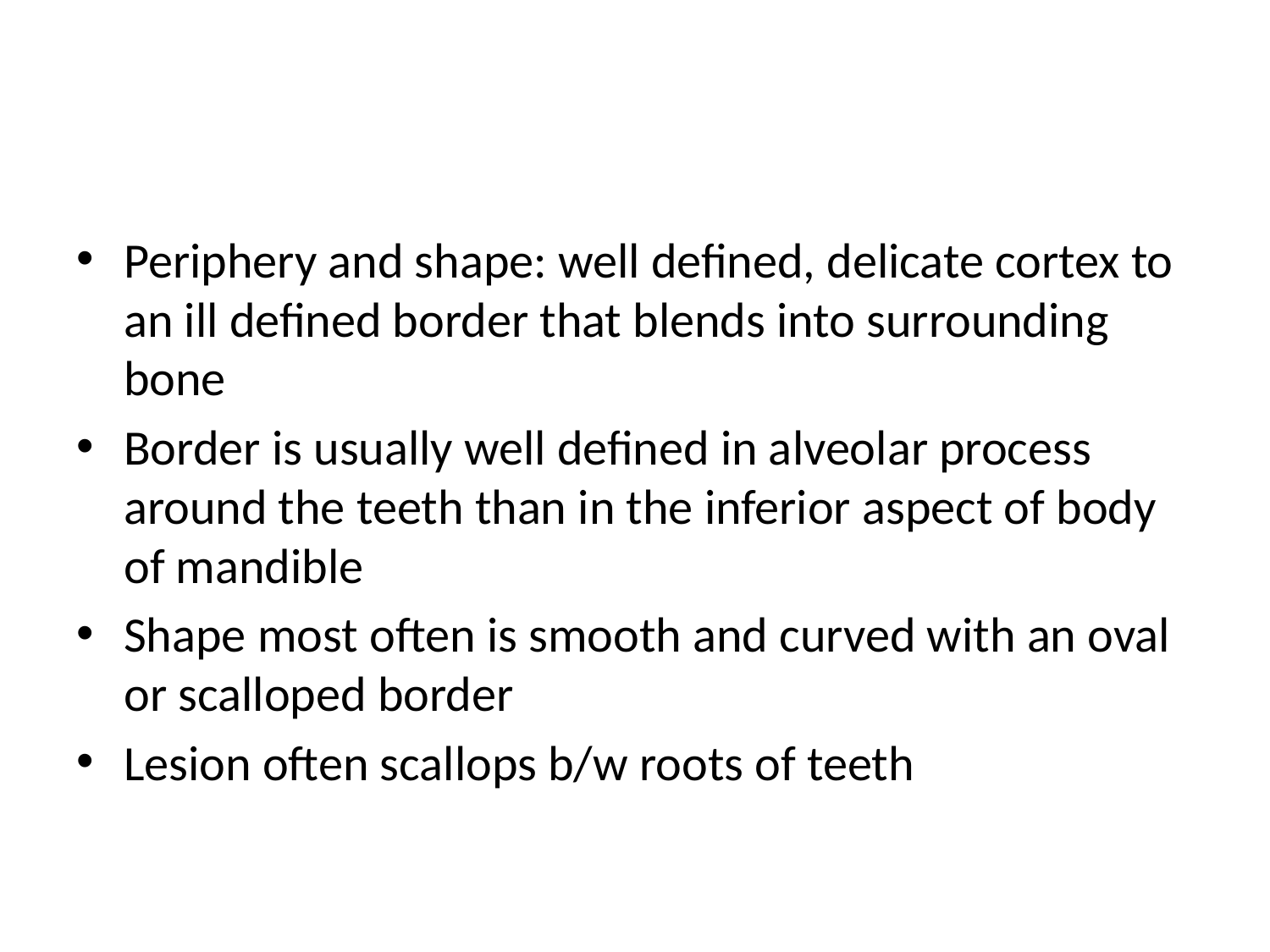

#
Periphery and shape: well defined, delicate cortex to an ill defined border that blends into surrounding bone
Border is usually well defined in alveolar process around the teeth than in the inferior aspect of body of mandible
Shape most often is smooth and curved with an oval or scalloped border
Lesion often scallops b/w roots of teeth